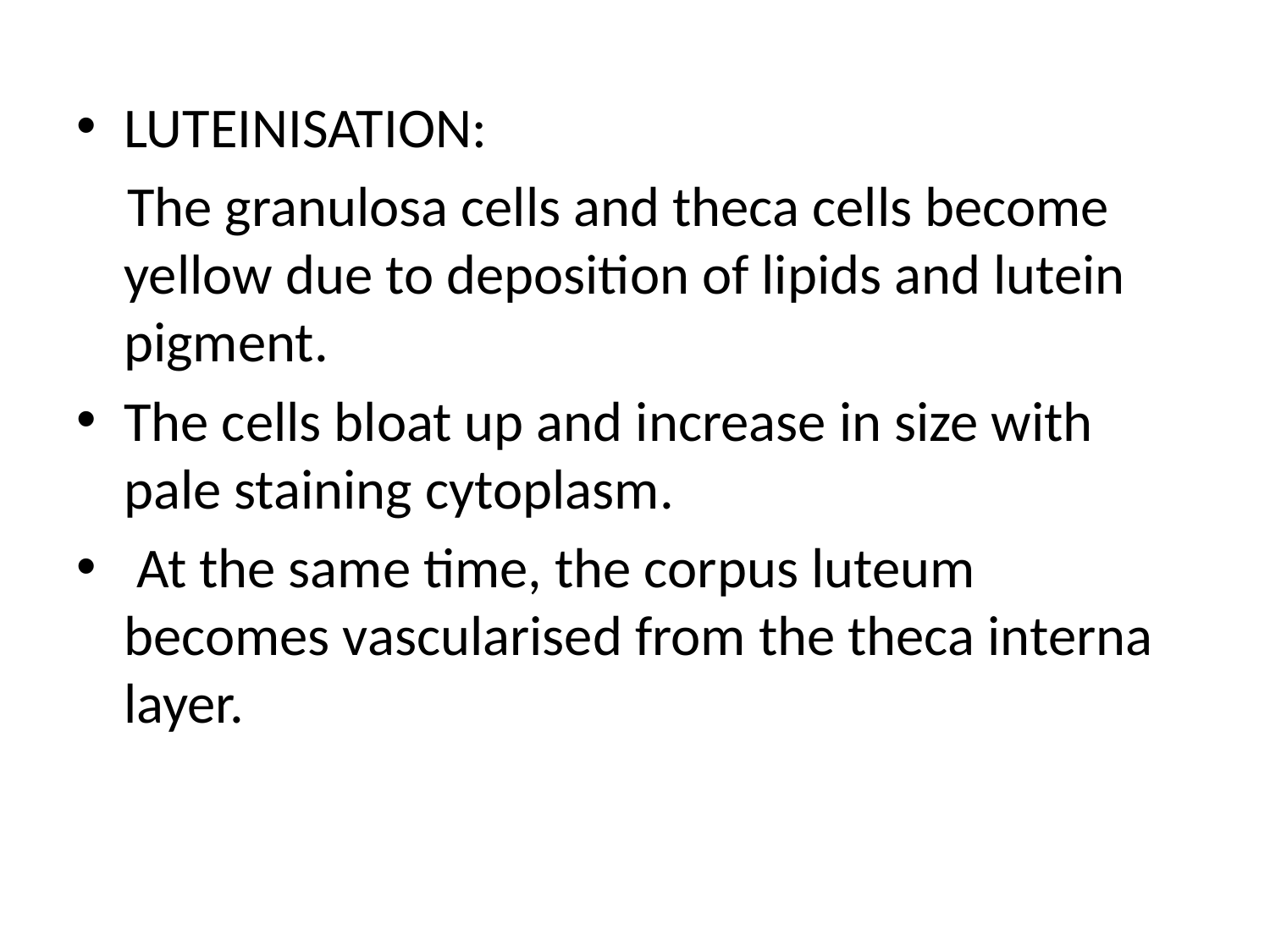

LUTEINISATION:
    The granulosa cells and theca cells become yellow due to deposition of lipids and lutein pigment.
The cells bloat up and increase in size with pale staining cytoplasm.
 At the same time, the corpus luteum becomes vascularised from the theca interna layer.